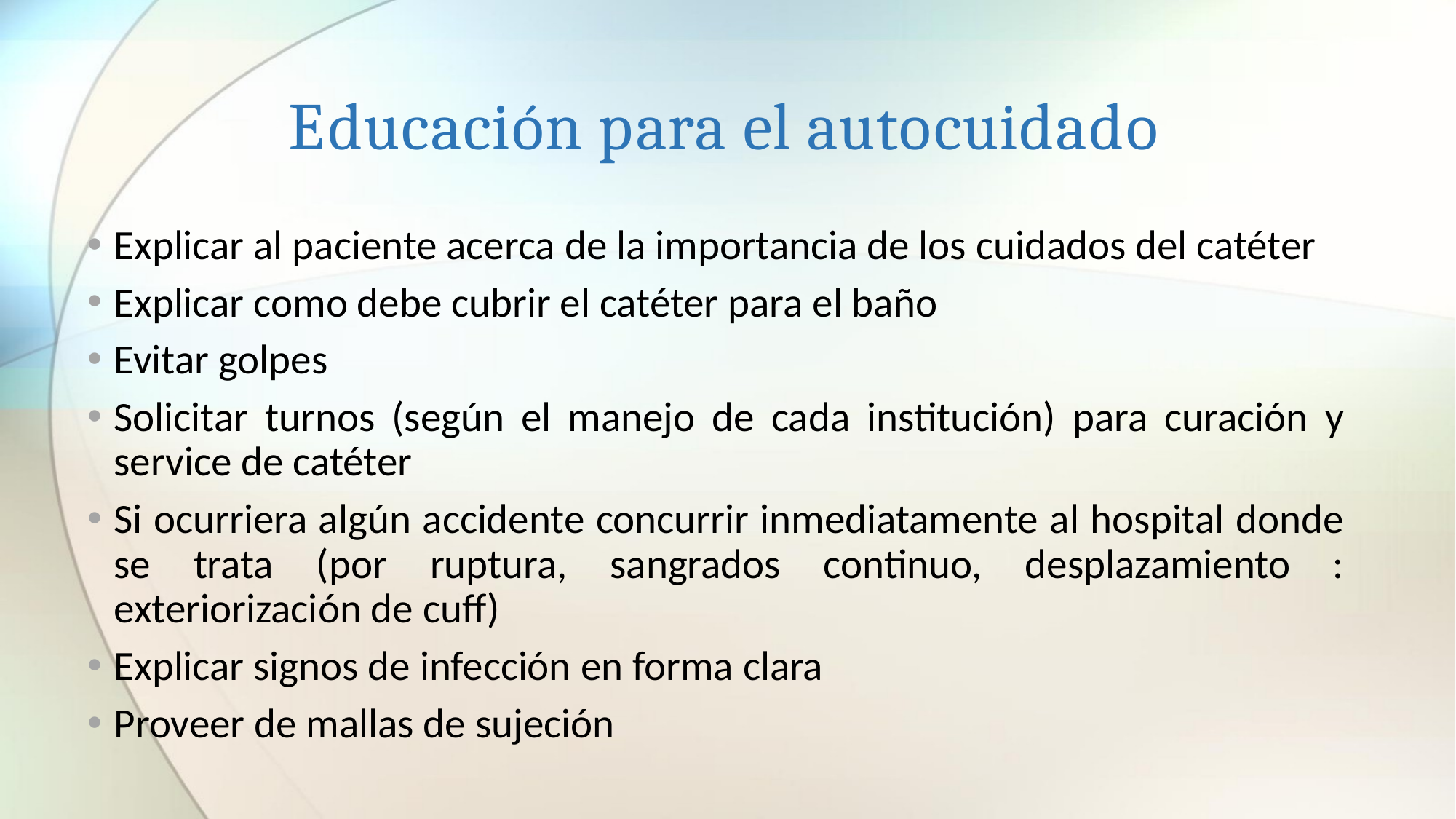

# Educación para el autocuidado
Explicar al paciente acerca de la importancia de los cuidados del catéter
Explicar como debe cubrir el catéter para el baño
Evitar golpes
Solicitar turnos (según el manejo de cada institución) para curación y service de catéter
Si ocurriera algún accidente concurrir inmediatamente al hospital donde se trata (por ruptura, sangrados continuo, desplazamiento : exteriorización de cuff)
Explicar signos de infección en forma clara
Proveer de mallas de sujeción